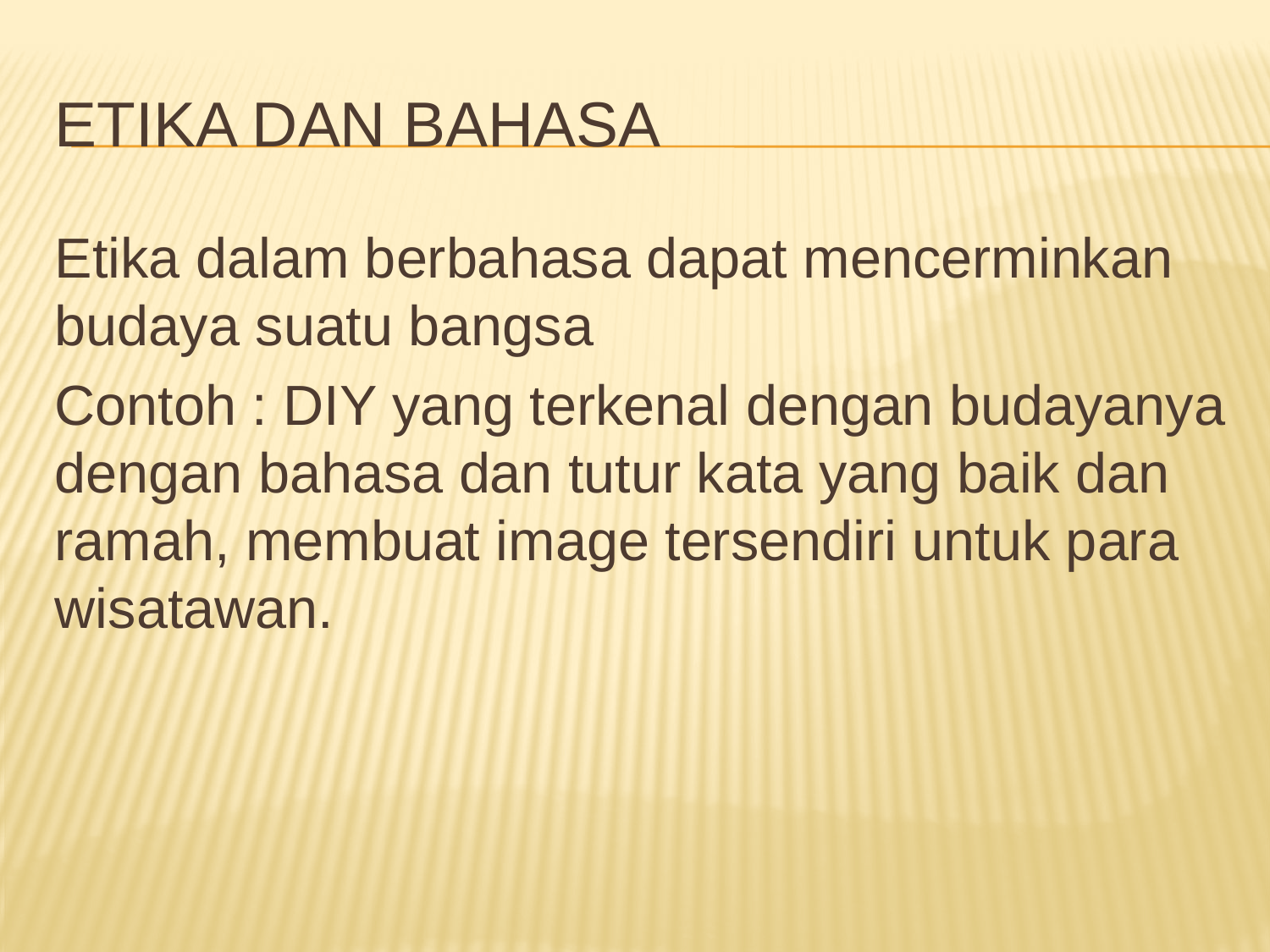

# Etika dan bahasa
Etika dalam berbahasa dapat mencerminkan budaya suatu bangsa
Contoh : DIY yang terkenal dengan budayanya dengan bahasa dan tutur kata yang baik dan ramah, membuat image tersendiri untuk para wisatawan.